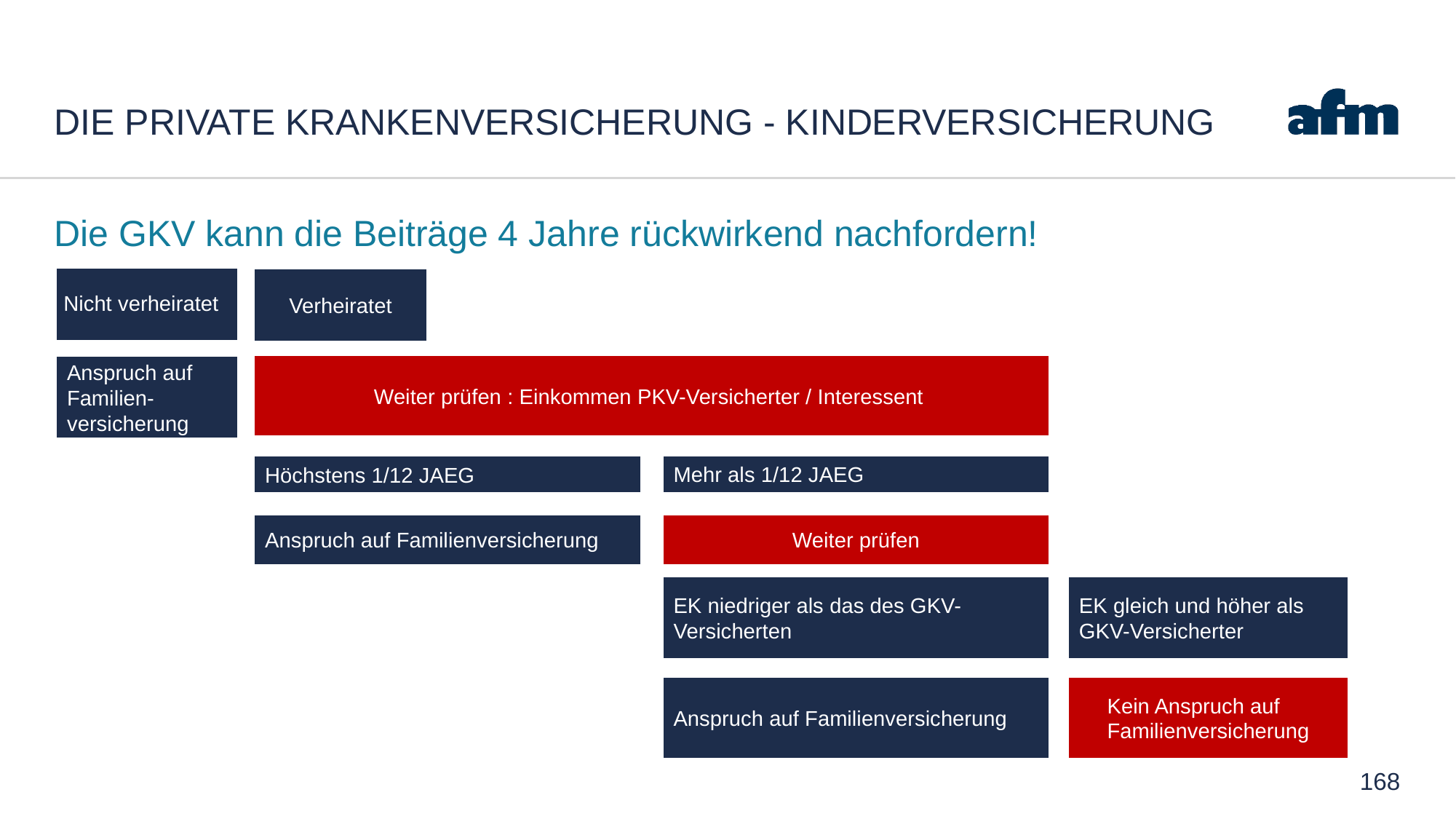

# Die private Krankenversicherung - Kinderversicherung
Die GKV kann die Beiträge 4 Jahre rückwirkend nachfordern!

Nicht verheiratet
Verheiratet
Weiter prüfen : Einkommen PKV-Versicherter / Interessent
Anspruch auf Familien-versicherung
Höchstens 1/12 JAEG
Mehr als 1/12 JAEG
Weiter prüfen
Anspruch auf Familienversicherung
EK niedriger als das des GKV-Versicherten
EK gleich und höher als GKV-Versicherter
Anspruch auf Familienversicherung
Kein Anspruch auf Familienversicherung
168